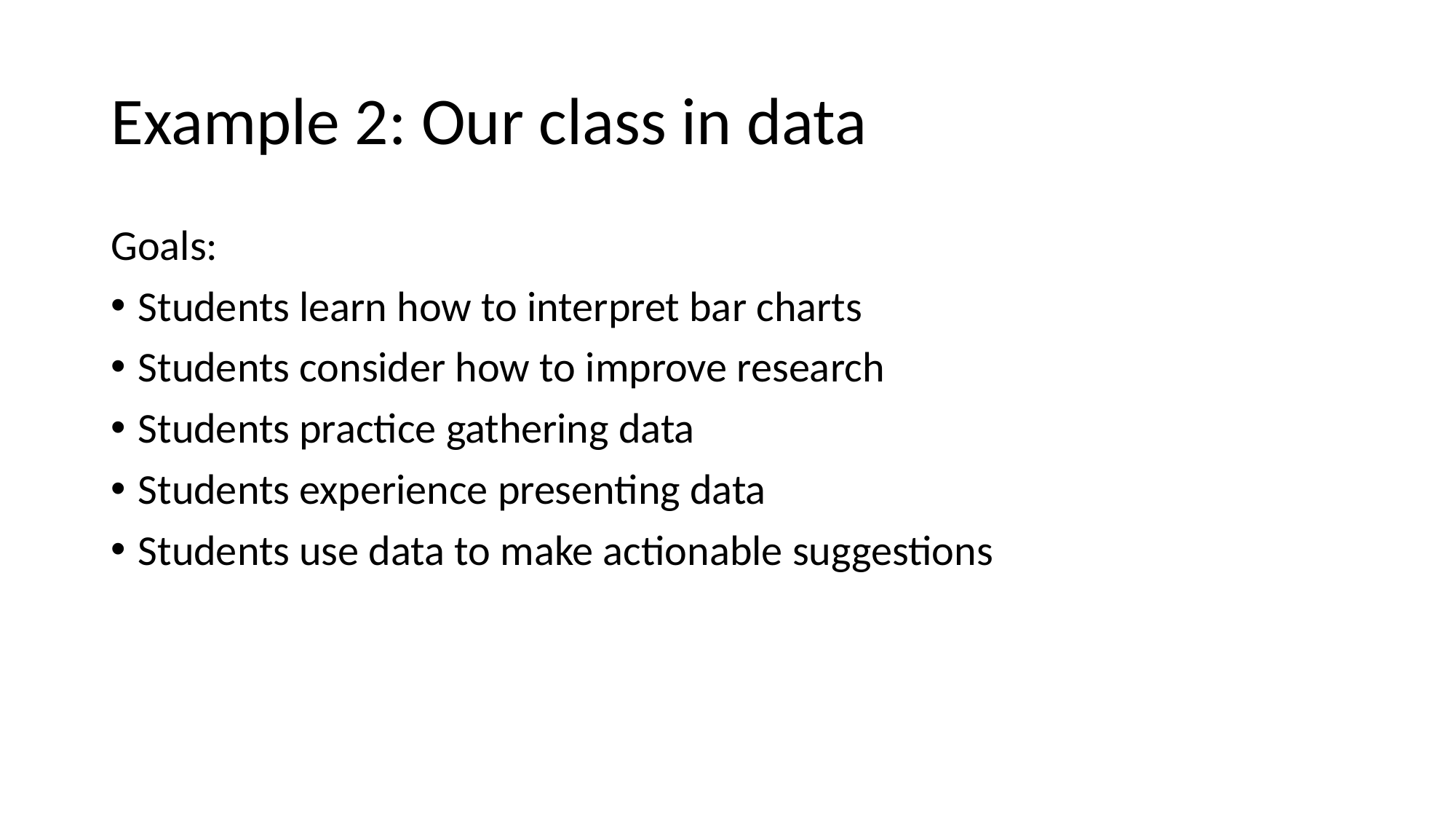

# Example 2: Our class in data
Goals:
Students learn how to interpret bar charts
Students consider how to improve research
Students practice gathering data
Students experience presenting data
Students use data to make actionable suggestions